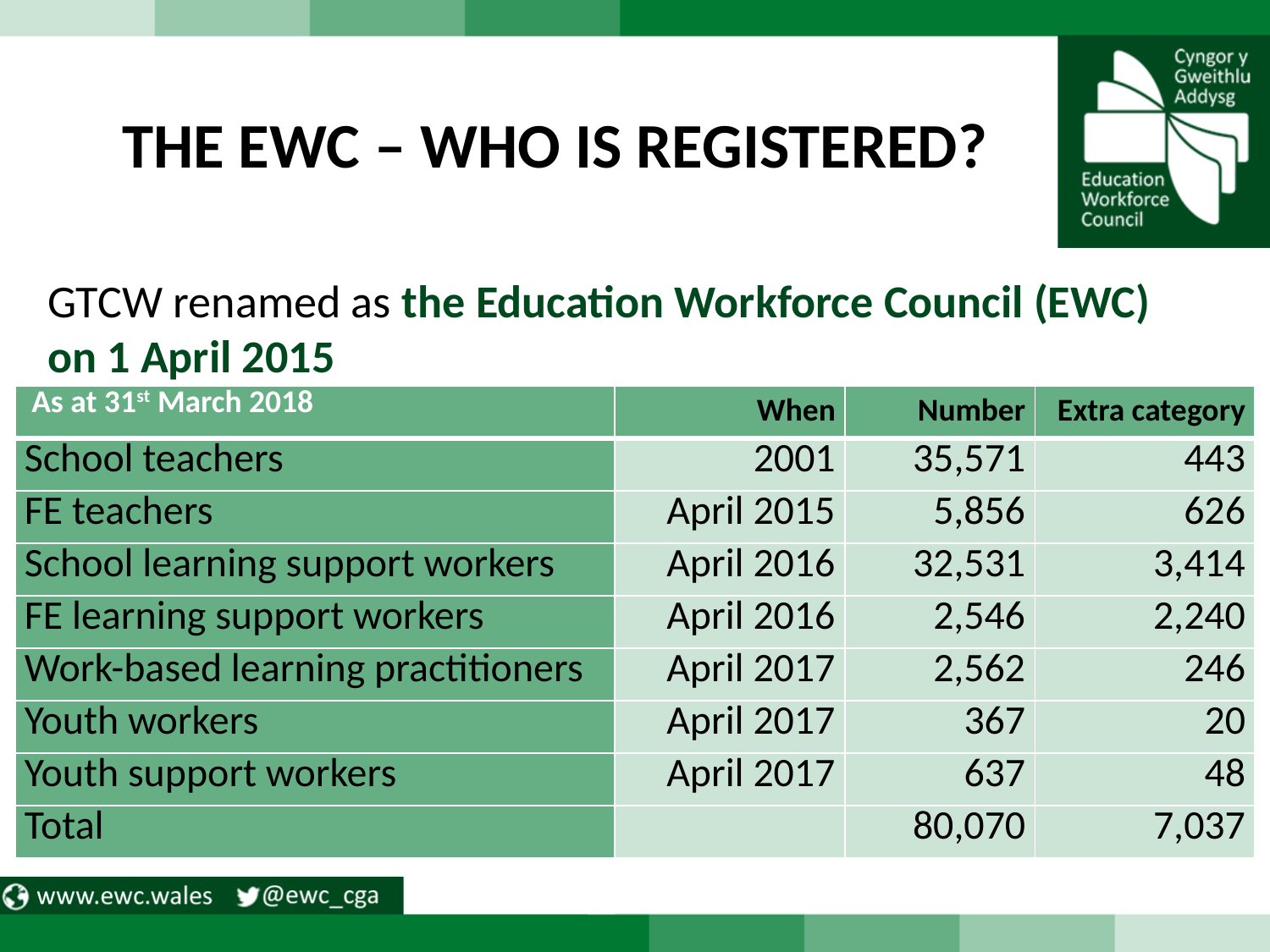

THE EWC – WHO IS REGISTERED?
GTCW renamed as the Education Workforce Council (EWC) on 1 April 2015

| As at 31st March 2018 | When | Number | Extra category |
| --- | --- | --- | --- |
| School teachers | 2001 | 35,571 | 443 |
| FE teachers | April 2015 | 5,856 | 626 |
| School learning support workers | April 2016 | 32,531 | 3,414 |
| FE learning support workers | April 2016 | 2,546 | 2,240 |
| Work-based learning practitioners | April 2017 | 2,562 | 246 |
| Youth workers | April 2017 | 367 | 20 |
| Youth support workers | April 2017 | 637 | 48 |
| Total |  | 80,070 | 7,037 |